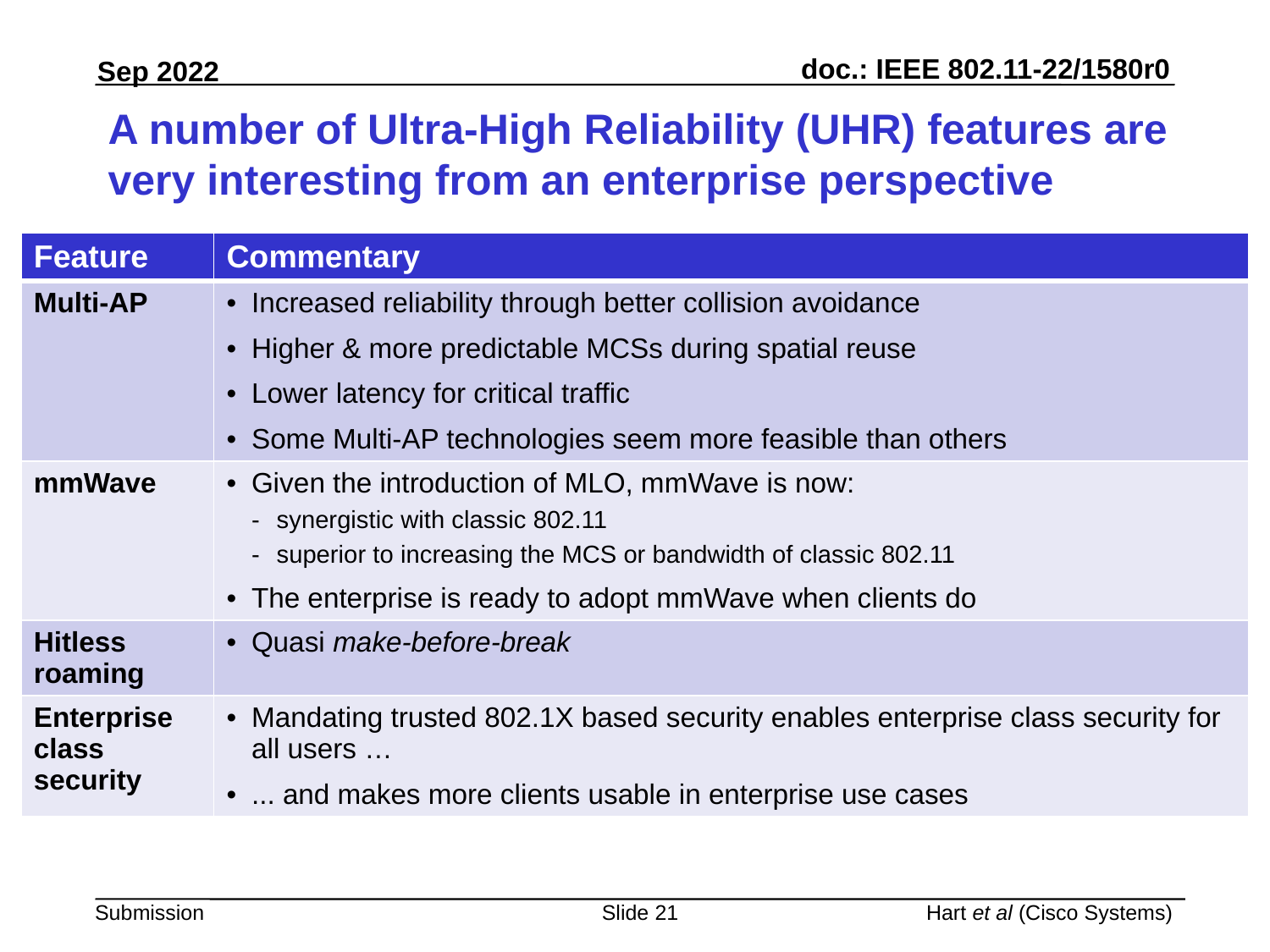

# A number of Ultra-High Reliability (UHR) features are very interesting from an enterprise perspective
| Feature | Commentary |
| --- | --- |
| Multi-AP | Increased reliability through better collision avoidance Higher & more predictable MCSs during spatial reuse Lower latency for critical traffic Some Multi-AP technologies seem more feasible than others |
| mmWave | Given the introduction of MLO, mmWave is now: synergistic with classic 802.11 superior to increasing the MCS or bandwidth of classic 802.11 The enterprise is ready to adopt mmWave when clients do |
| Hitless roaming | Quasi make-before-break |
| Enterprise class security | Mandating trusted 802.1X based security enables enterprise class security for all users … ... and makes more clients usable in enterprise use cases |

Slide 21
Hart et al (Cisco Systems)